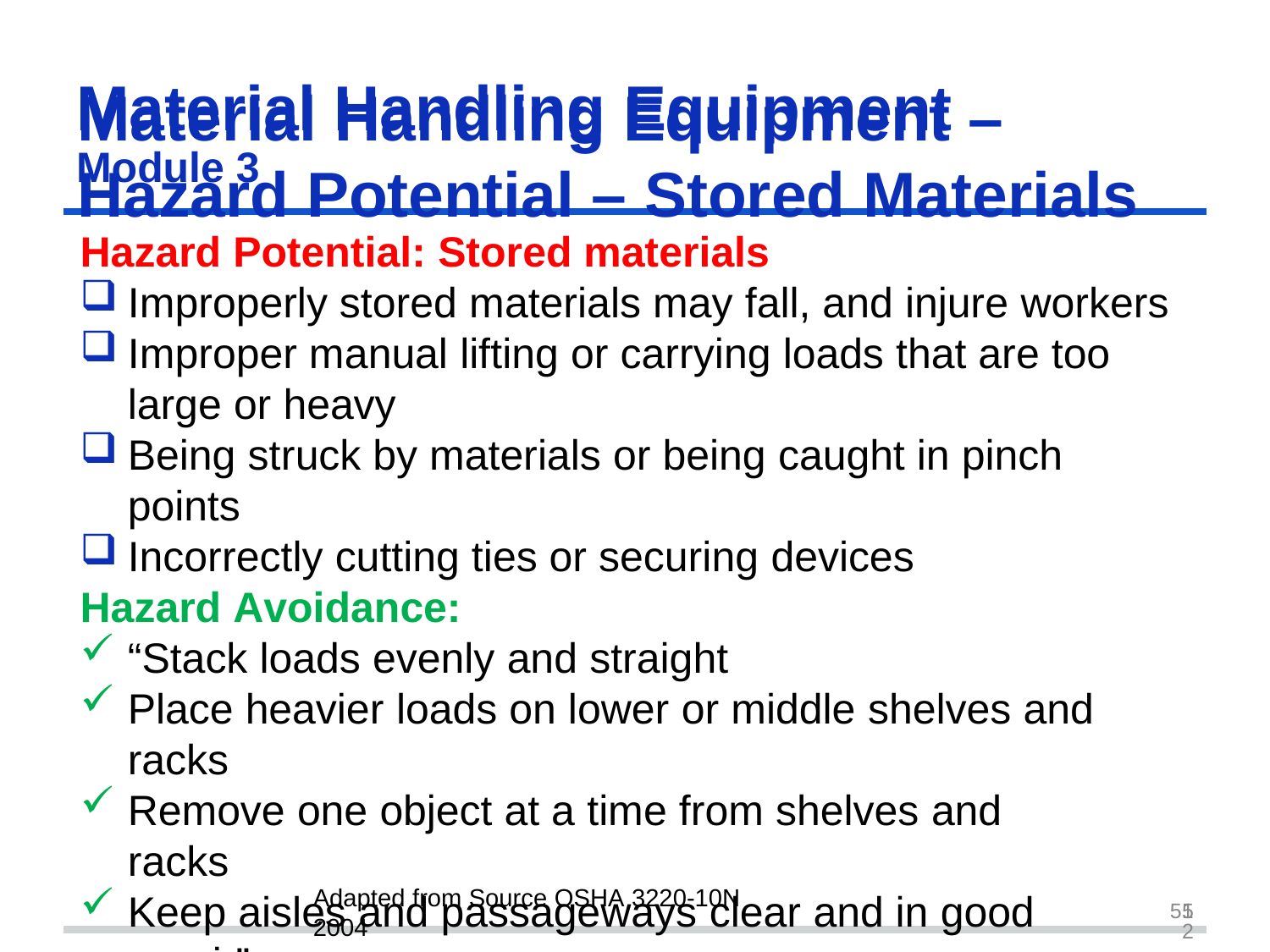

Material Handling	Equipment
# Material Handling Equipment – Hazard Potential – Stored Materials
Module 3
Hazard Potential: Stored materials
Improperly stored materials may fall, and injure workers
Improper manual lifting or carrying loads that are too large or heavy
Being struck by materials or being caught in pinch points
Incorrectly cutting ties or securing devices
Hazard Avoidance:
“Stack loads evenly and straight
Place heavier loads on lower or middle shelves and racks
Remove one object at a time from shelves and racks
Keep aisles and passageways clear and in good repair”
Non-compatible materials should not be stored together

Adapted from Source OSHA 3220-10N 2004
52
51